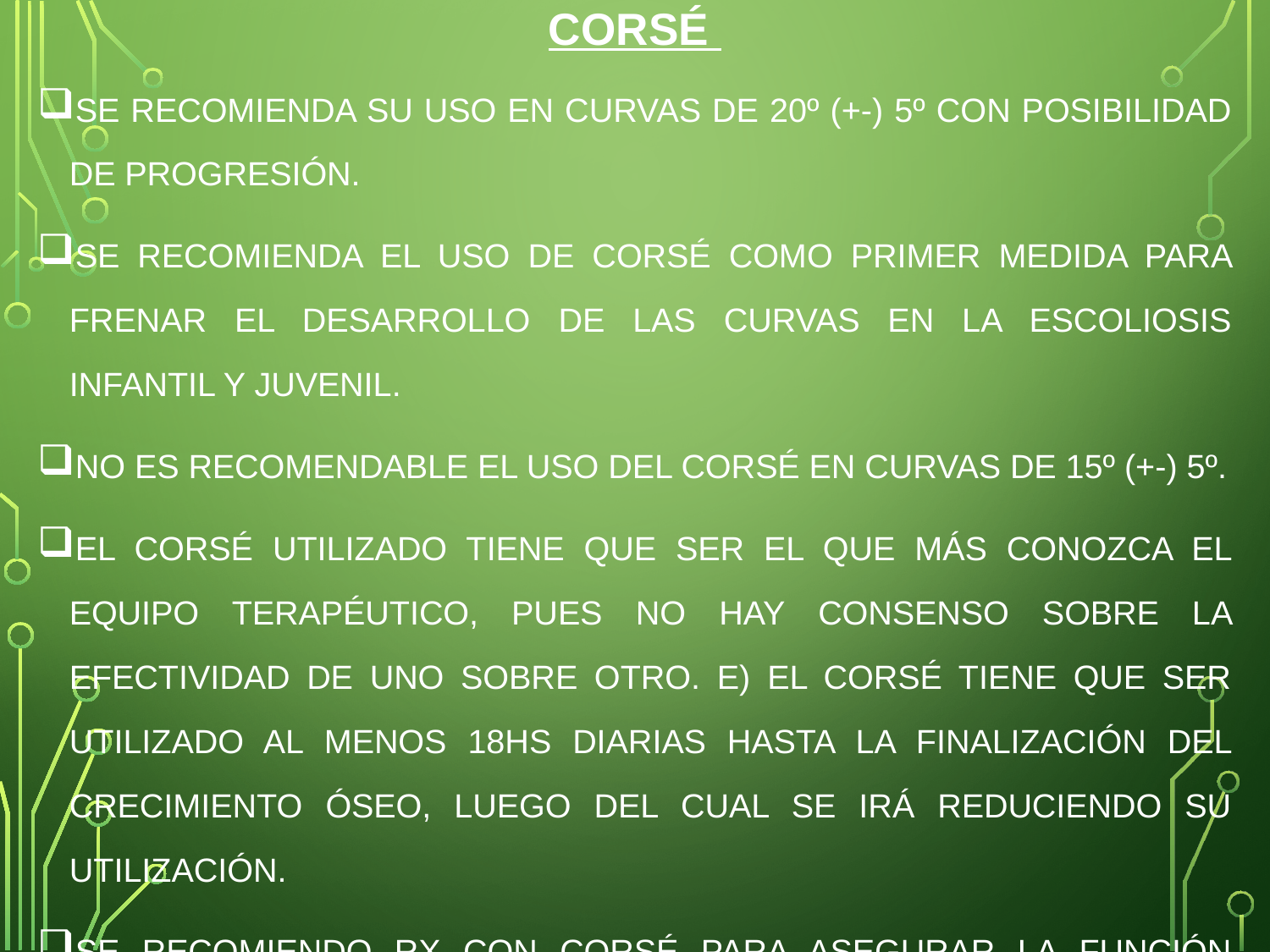

# CORSÉ
SE RECOMIENDA SU USO EN CURVAS DE 20º (+-) 5º CON POSIBILIDAD DE PROGRESIÓN.
SE RECOMIENDA EL USO DE CORSÉ COMO PRIMER MEDIDA PARA FRENAR EL DESARROLLO DE LAS CURVAS EN LA ESCOLIOSIS INFANTIL Y JUVENIL.
NO ES RECOMENDABLE EL USO DEL CORSÉ EN CURVAS DE 15º (+-) 5º.
EL CORSÉ UTILIZADO TIENE QUE SER EL QUE MÁS CONOZCA EL EQUIPO TERAPÉUTICO, PUES NO HAY CONSENSO SOBRE LA EFECTIVIDAD DE UNO SOBRE OTRO. E) EL CORSÉ TIENE QUE SER UTILIZADO AL MENOS 18HS DIARIAS HASTA LA FINALIZACIÓN DEL CRECIMIENTO ÓSEO, LUEGO DEL CUAL SE IRÁ REDUCIENDO SU UTILIZACIÓN.
SE RECOMIENDO RX CON CORSÉ PARA ASEGURAR LA FUNCIÓN CORRECTIVA.
SE RECOMIENDA QUE LA FABRICACIÓN SEA PERSONALIZADA.